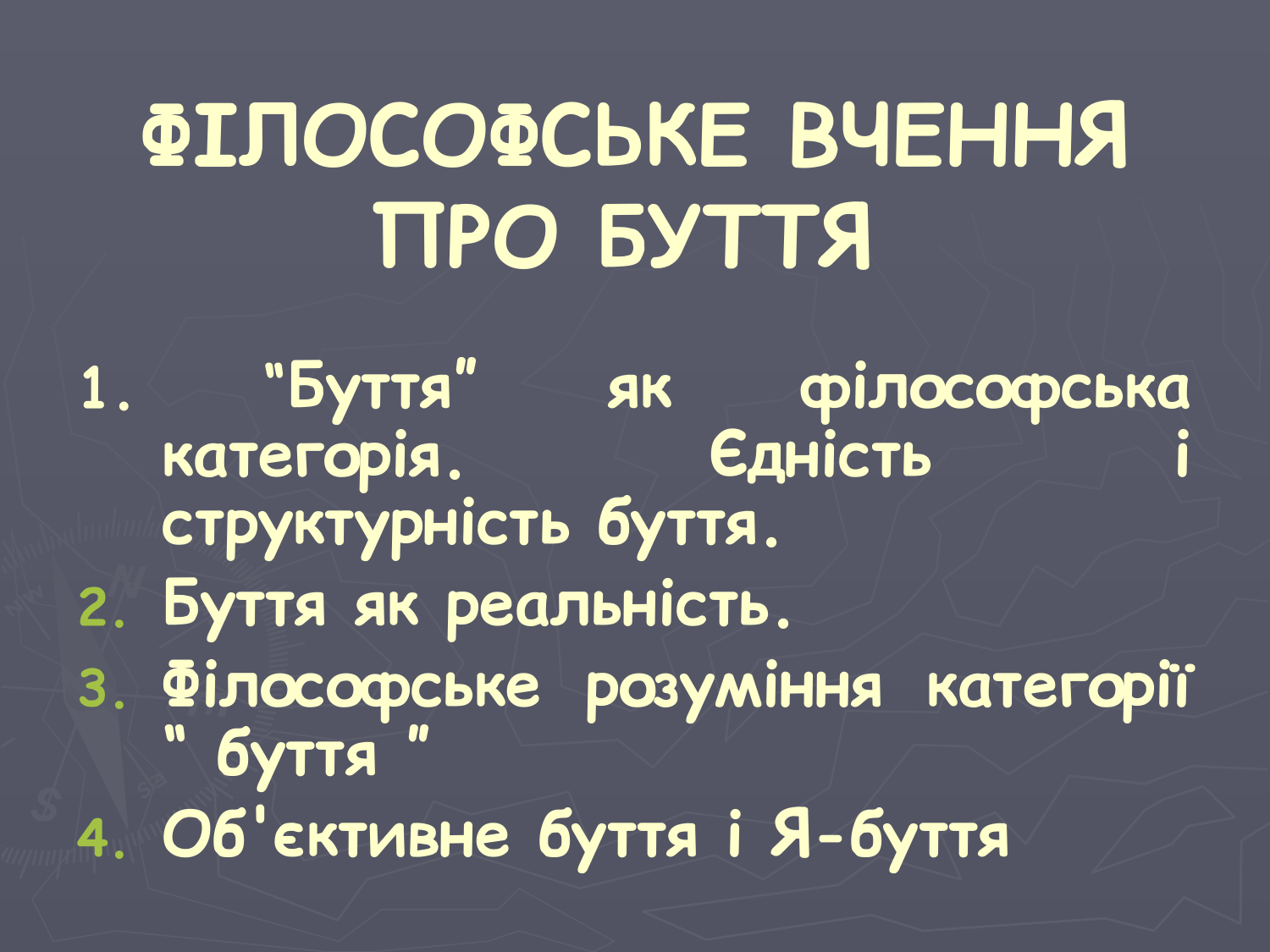

# ФІЛОСОФСЬКЕ ВЧЕННЯ ПРО БУТТЯ
1. 	“Буття” як філософська категорія. Єдність і структурність буття.
Буття як реальність.
Філософське розуміння категорії “ буття ”
Об'єктивне буття і Я-буття